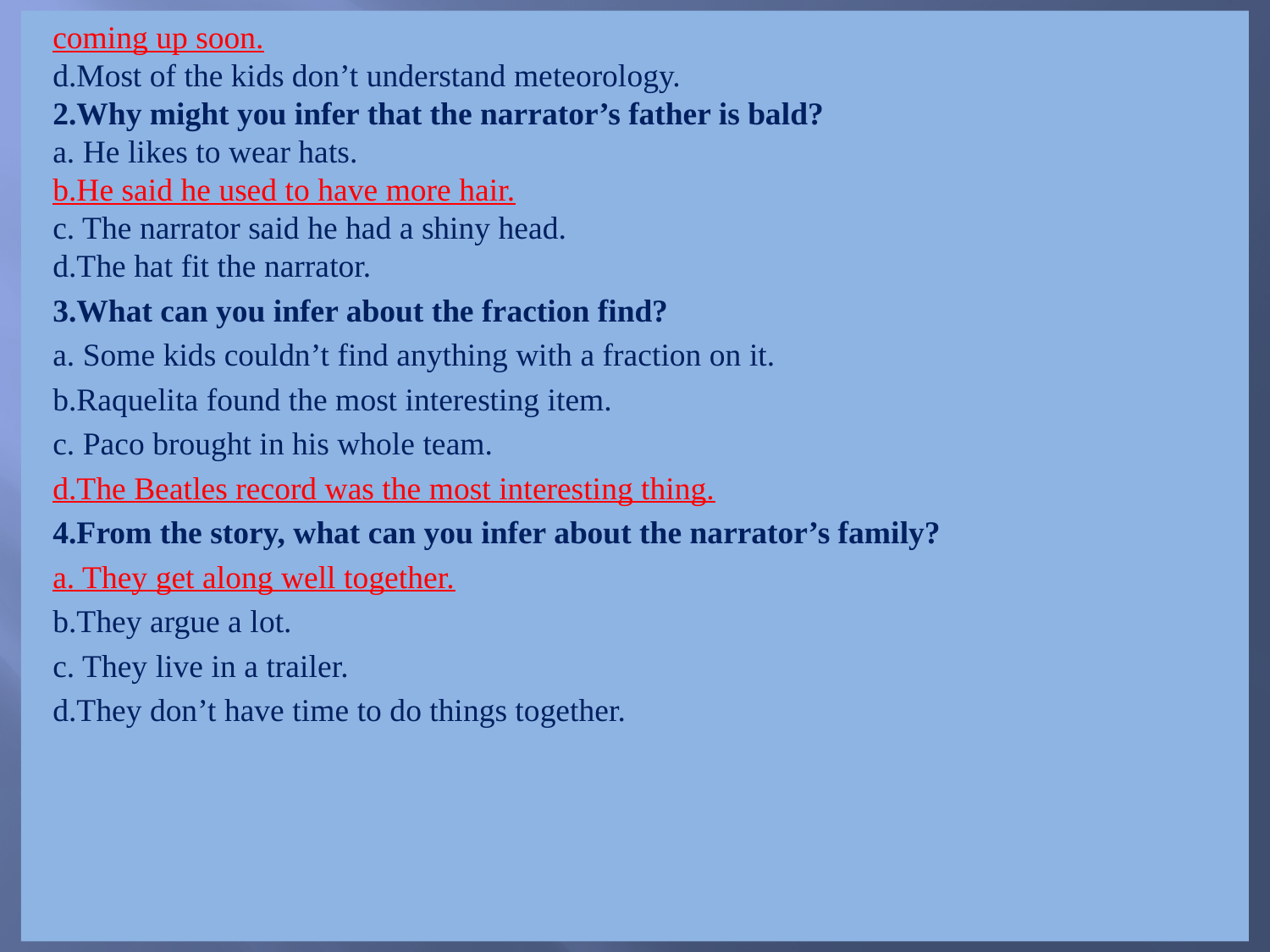

coming up soon.
d.Most of the kids don’t understand meteorology.
2.Why might you infer that the narrator’s father is bald?
a. He likes to wear hats.
b.He said he used to have more hair.
c. The narrator said he had a shiny head.
d.The hat fit the narrator.
3.What can you infer about the fraction find?
a. Some kids couldn’t find anything with a fraction on it.
b.Raquelita found the most interesting item.
c. Paco brought in his whole team.
d.The Beatles record was the most interesting thing.
4.From the story, what can you infer about the narrator’s family?
a. They get along well together.
b.They argue a lot.
c. They live in a trailer.
d.They don’t have time to do things together.